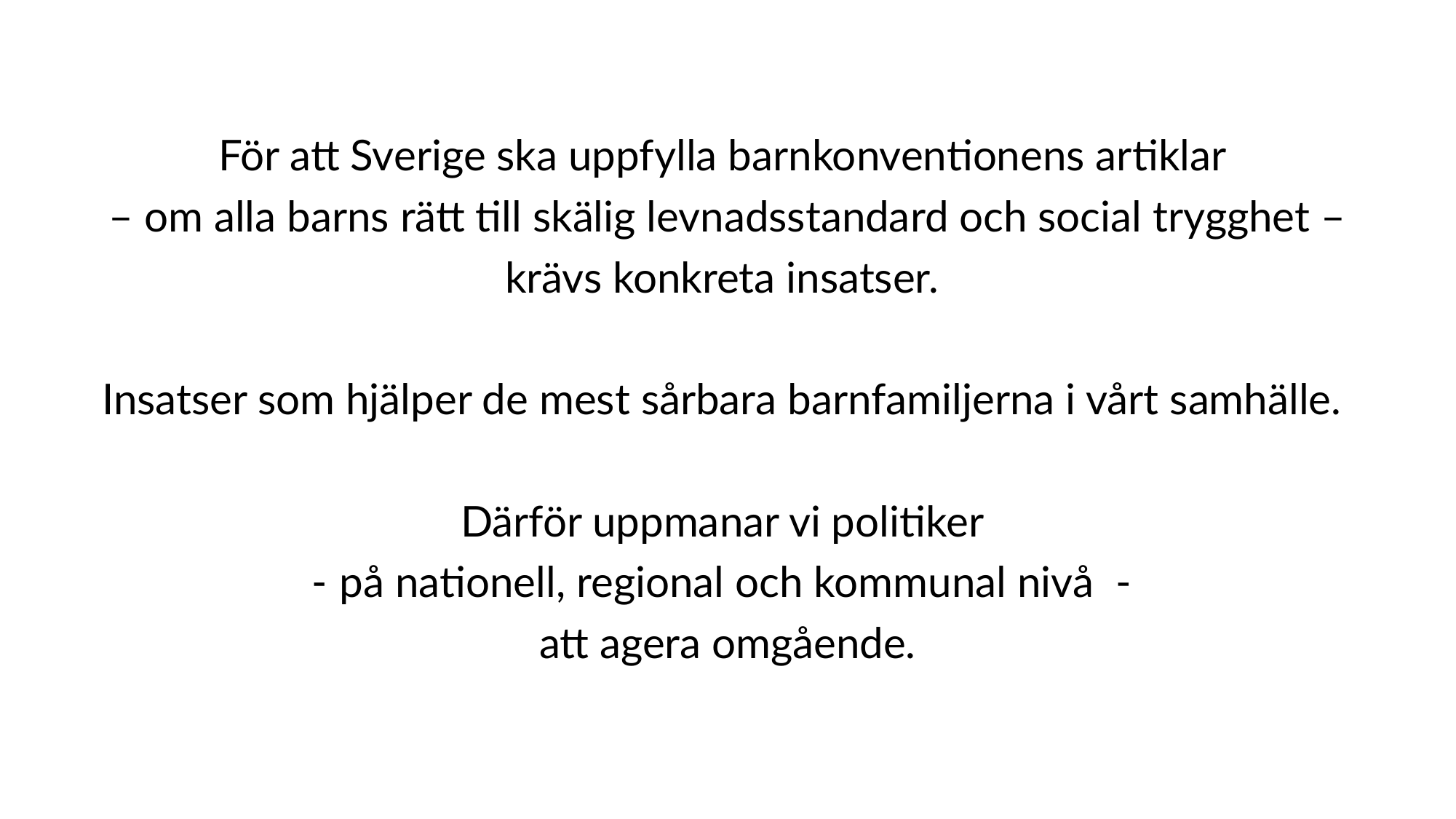

För att Sverige ska uppfylla barnkonventionens artiklar
– om alla barns rätt till skälig levnadsstandard och social trygghet –
krävs konkreta insatser.

Insatser som hjälper de mest sårbara barnfamiljerna i vårt samhälle.

Därför uppmanar vi politiker
på nationell, regional och kommunal nivå  -
att agera omgående.